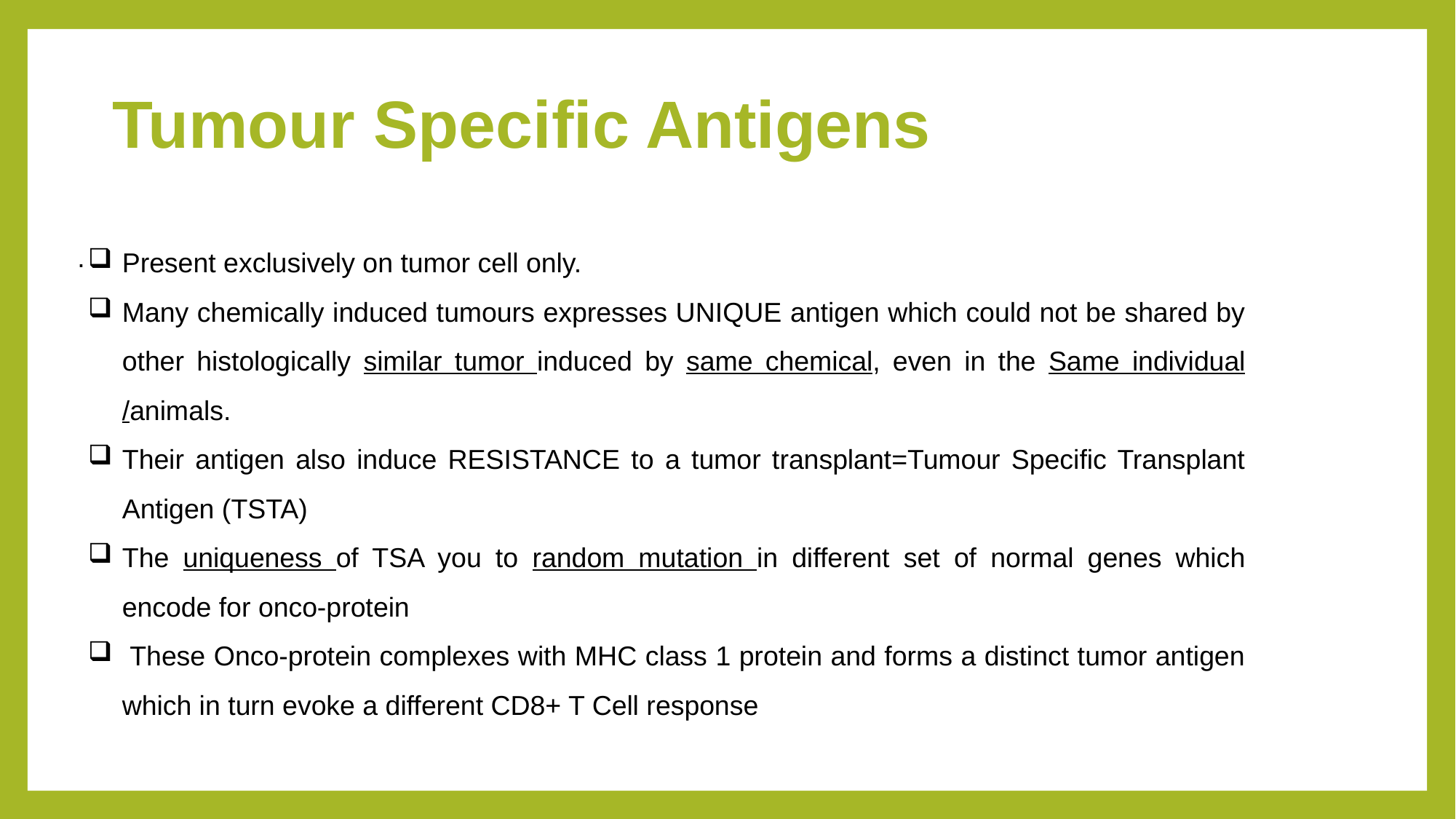

# Tumour Specific Antigens
Present exclusively on tumor cell only.
Many chemically induced tumours expresses UNIQUE antigen which could not be shared by other histologically similar tumor induced by same chemical, even in the Same individual /animals.
Their antigen also induce RESISTANCE to a tumor transplant=Tumour Specific Transplant Antigen (TSTA)
The uniqueness of TSA you to random mutation in different set of normal genes which encode for onco-protein
 These Onco-protein complexes with MHC class 1 protein and forms a distinct tumor antigen which in turn evoke a different CD8+ T Cell response

.